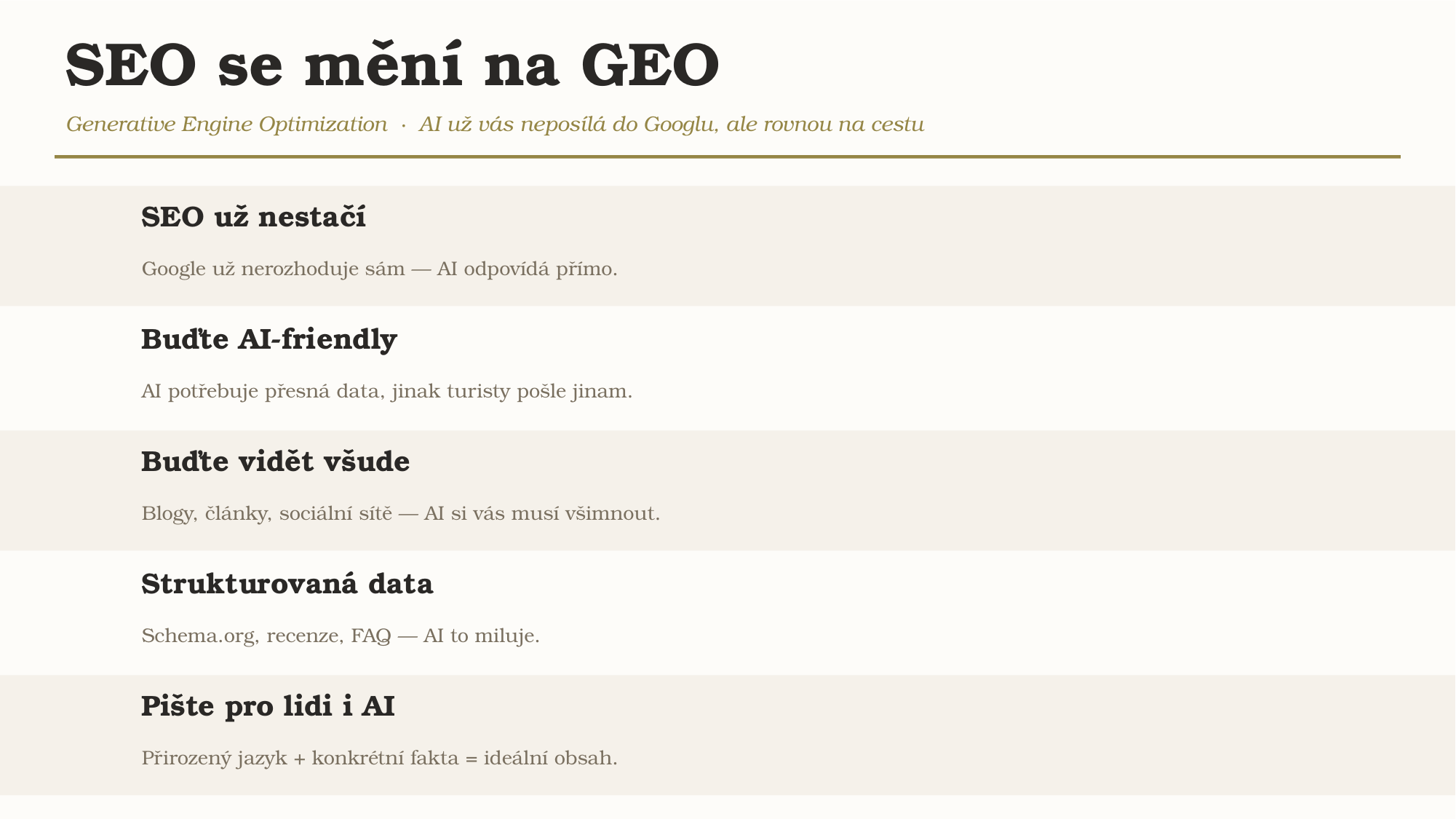

SEO se mění na GEO
Generative Engine Optimization  ·  AI už vás neposílá do Googlu, ale rovnou na cestu

SEO už nestačí
Google už nerozhoduje sám — AI odpovídá přímo.
Buďte AI-friendly
AI potřebuje přesná data, jinak turisty pošle jinam.

Buďte vidět všude
Blogy, články, sociální sítě — AI si vás musí všimnout.
Strukturovaná data
Schema.org, recenze, FAQ — AI to miluje.

Pište pro lidi i AI
Přirozený jazyk + konkrétní fakta = ideální obsah.